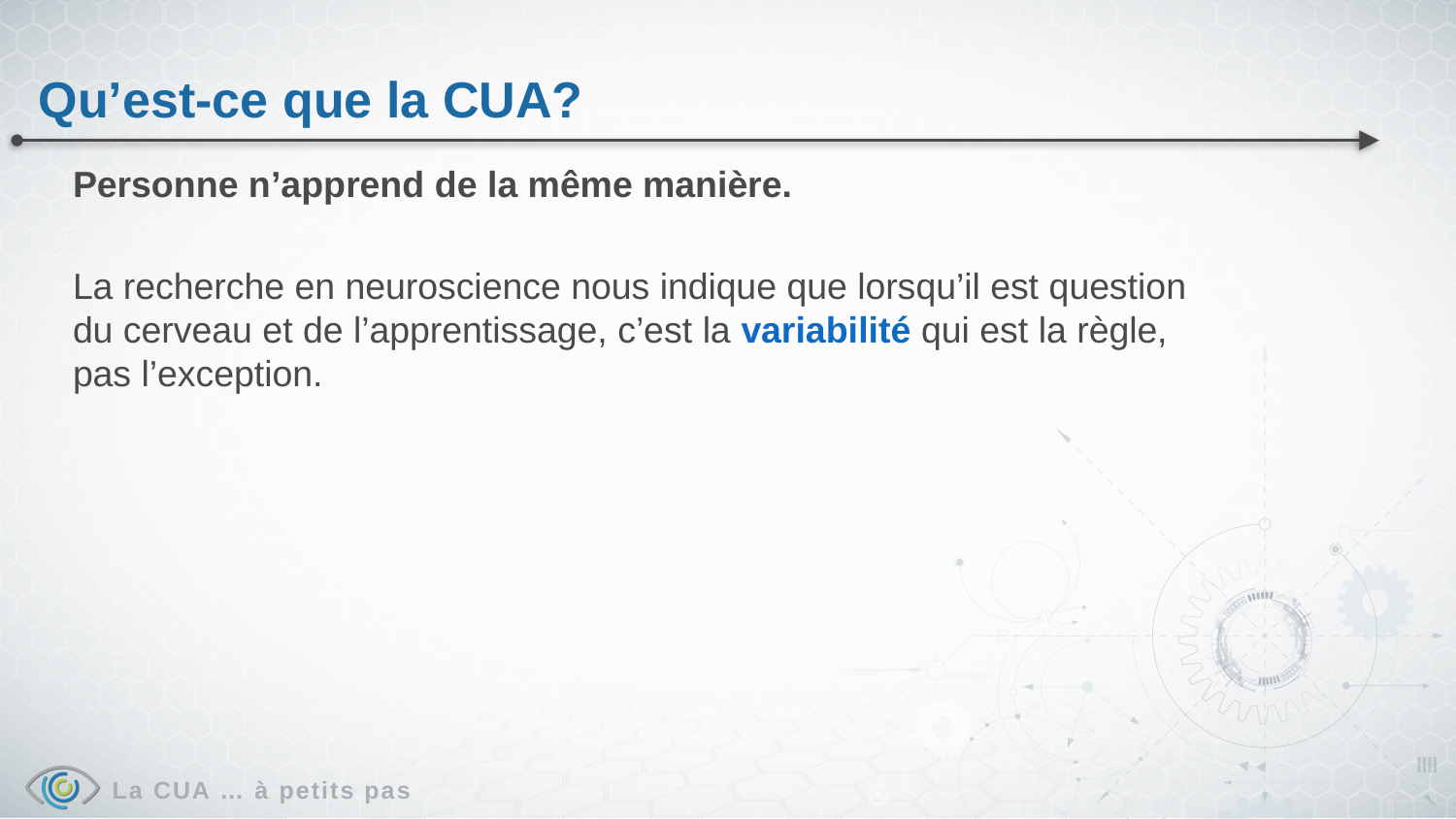

Qu’est-ce que la CUA?
Personne n’apprend de la même manière.

La recherche en neuroscience nous indique que lorsqu’il est question
du cerveau et de l’apprentissage, c’est la variabilité qui est la règle,
pas l’exception.
La CUA … à petits pas